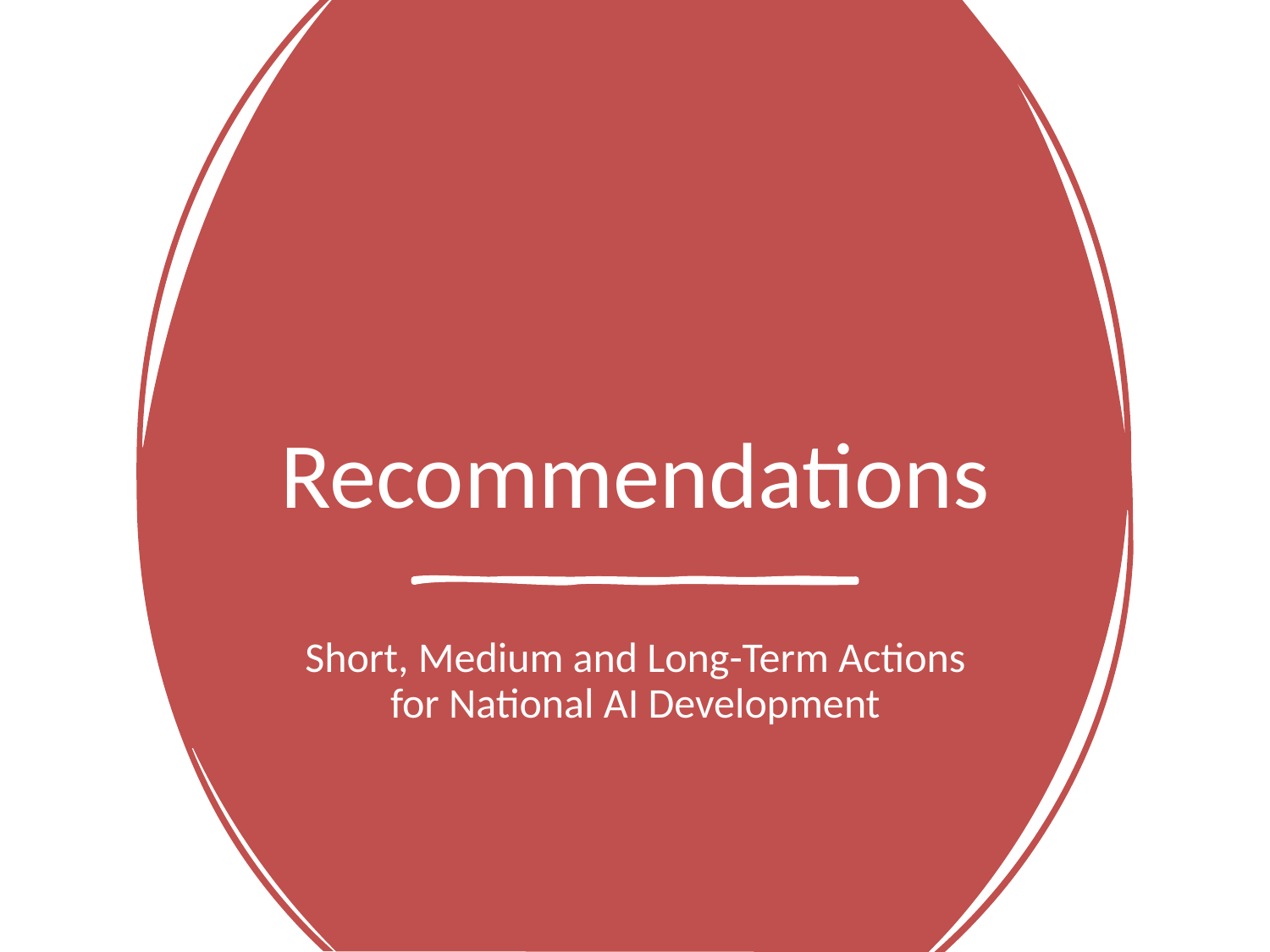

# Recommendations

Short, Medium and Long-Term Actions for National AI Development